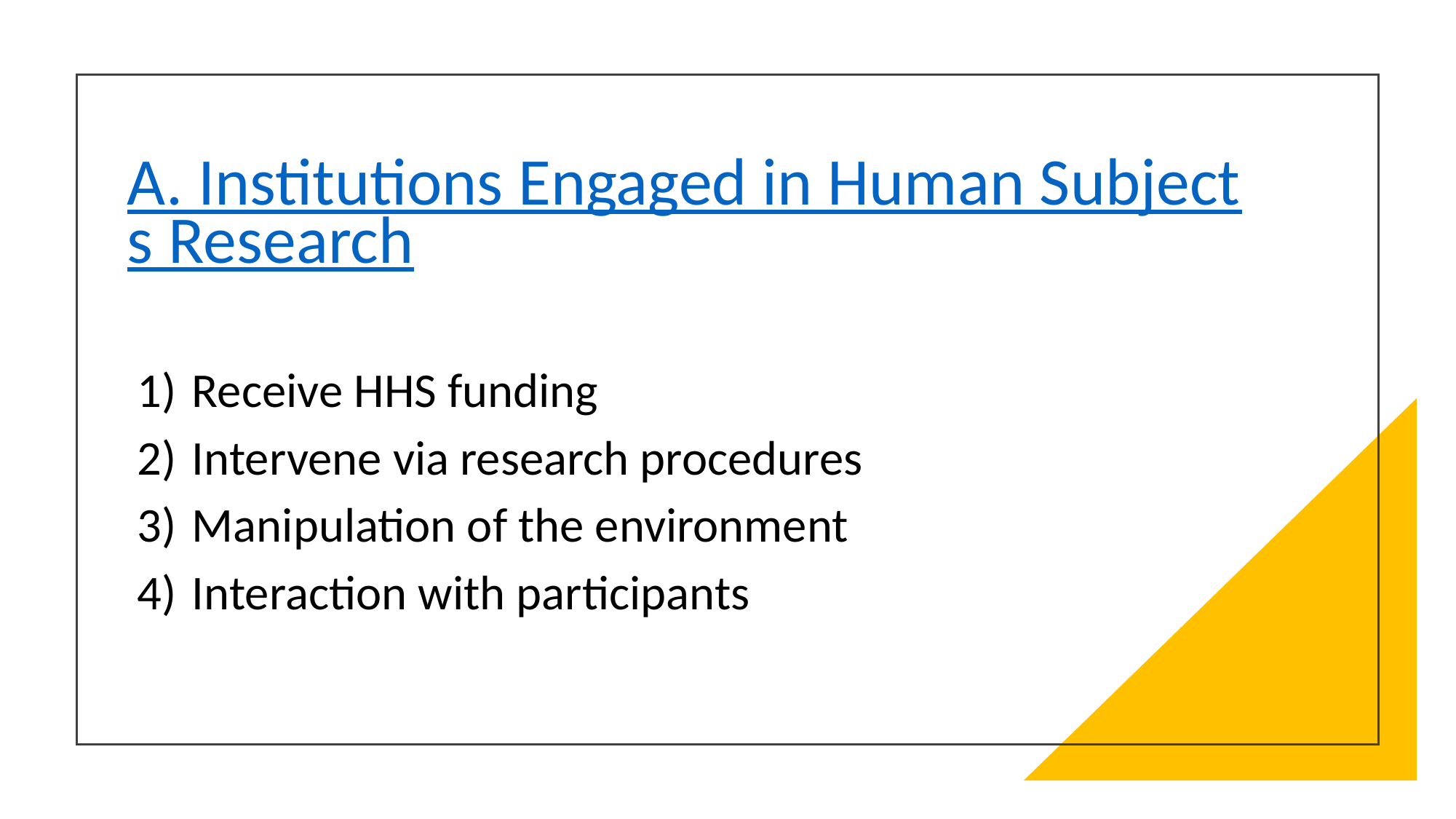

# A. Institutions Engaged in Human Subjects Research
Receive HHS funding
Intervene via research procedures
Manipulation of the environment
Interaction with participants